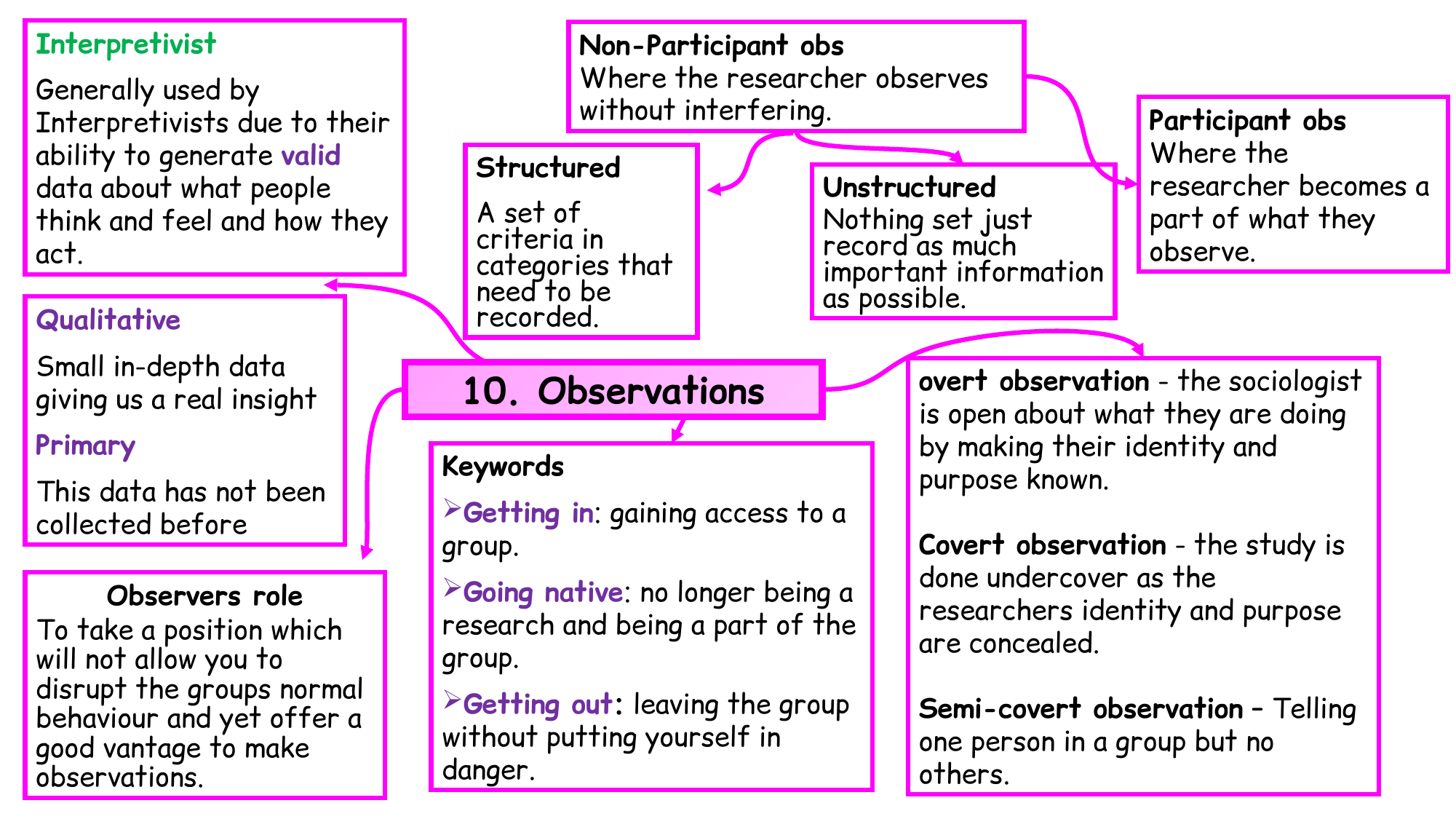

Interpretivist
Generally used by Interpretivists due to their ability to generate valid data about what people think and feel and how they act.
Non-Participant obs
Where the researcher observes without interfering.
Participant obs
Where the researcher becomes a part of what they observe.
Structured

A set of criteria in categories that need to be recorded.
Unstructured
Nothing set just record as much important information as possible.
Qualitative
Small in-depth data giving us a real insight
Primary
This data has not been collected before
overt observation - the sociologist is open about what they are doing by making their identity and purpose known.

Covert observation - the study is done undercover as the researchers identity and purpose are concealed.

Semi-covert observation – Telling one person in a group but no others.
10. Observations
Keywords
Getting in: gaining access to a group.
Going native: no longer being a research and being a part of the group.
Getting out: leaving the group without putting yourself in danger.
Observers role
To take a position which will not allow you to disrupt the groups normal behaviour and yet offer a good vantage to make observations.